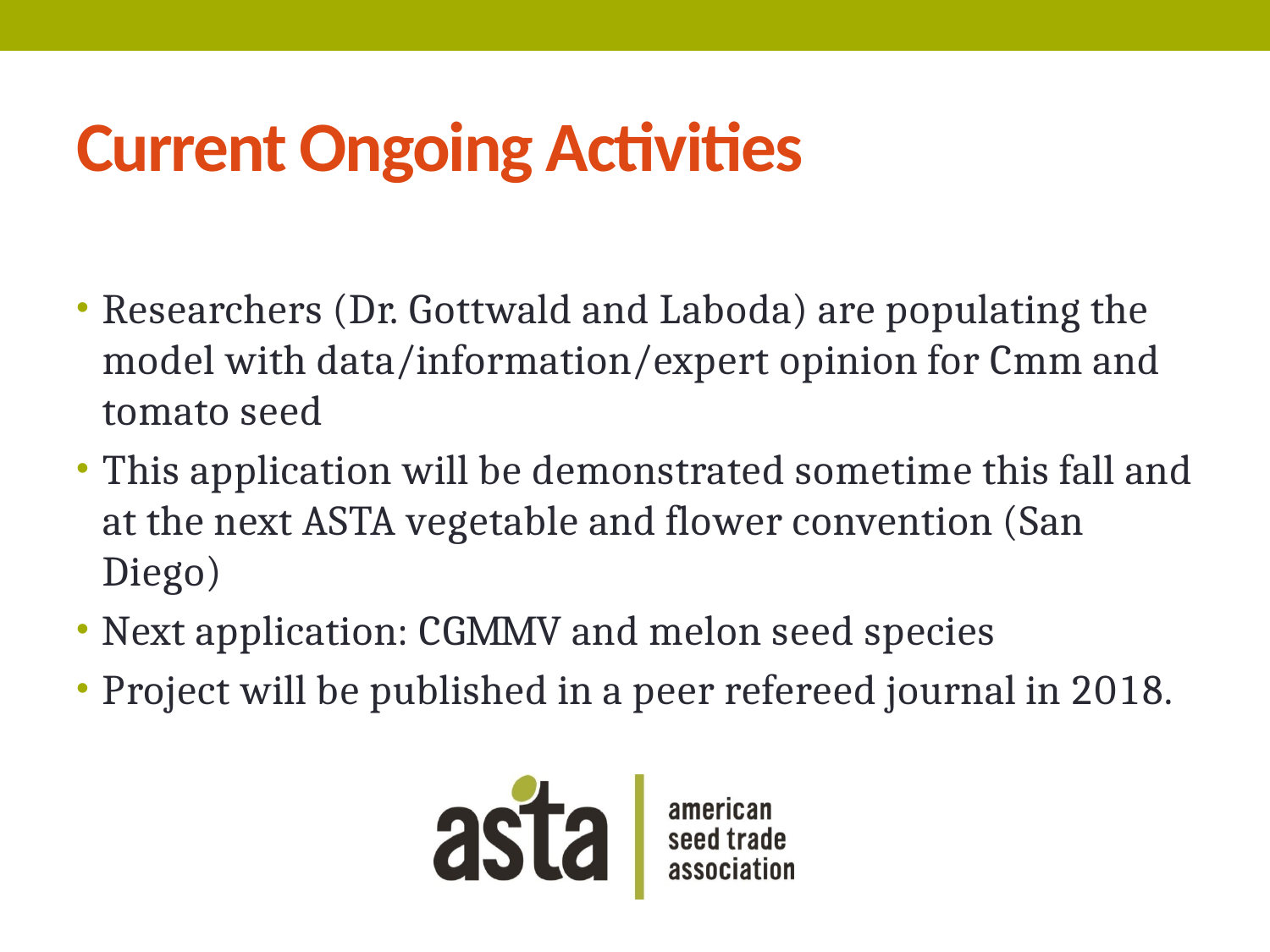

# Current Ongoing Activities
Researchers (Dr. Gottwald and Laboda) are populating the model with data/information/expert opinion for Cmm and tomato seed
This application will be demonstrated sometime this fall and at the next ASTA vegetable and flower convention (San Diego)
Next application: CGMMV and melon seed species
Project will be published in a peer refereed journal in 2018.